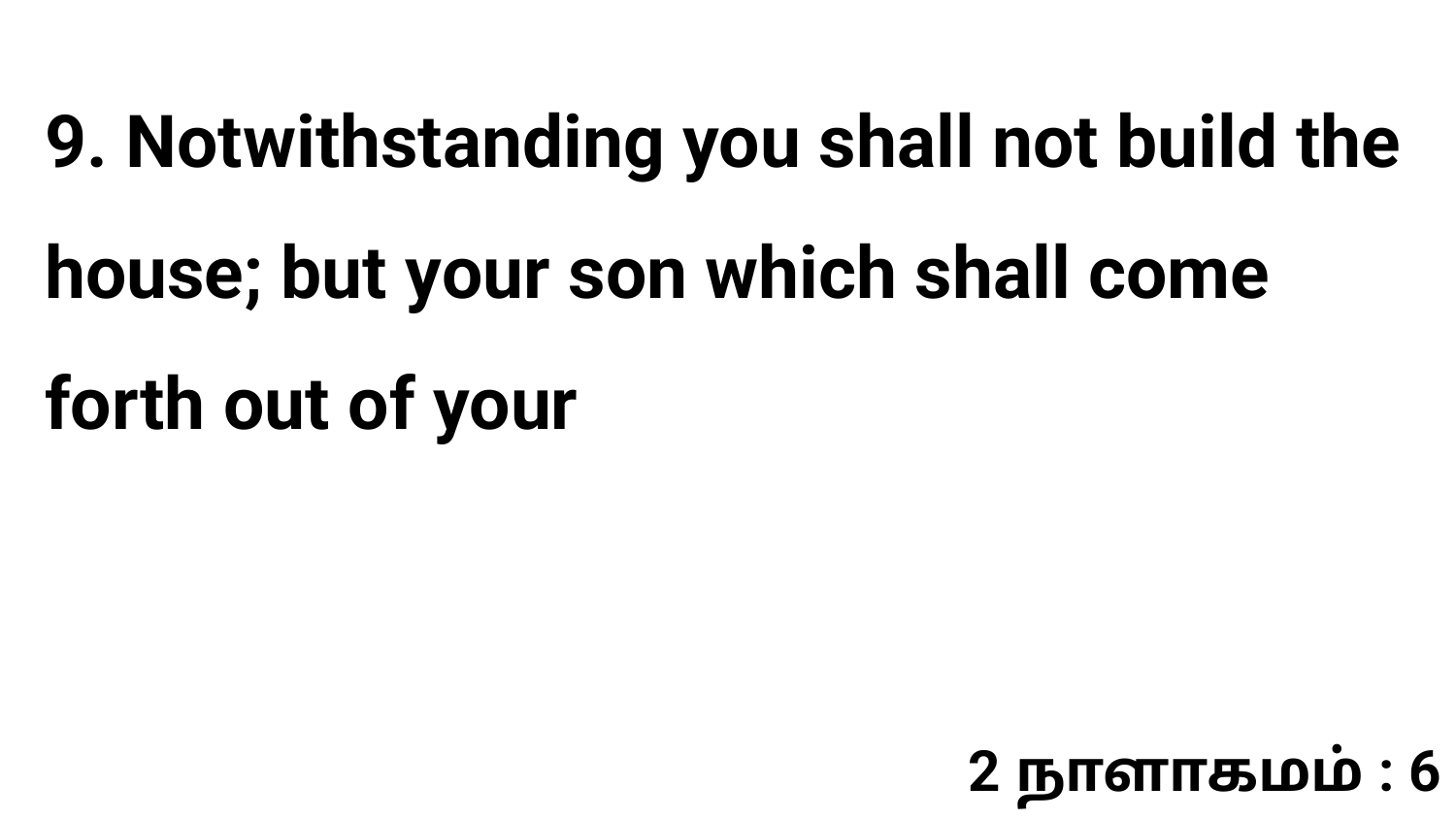

9. Notwithstanding you shall not build the house; but your son which shall come forth out of your
2 நாளாகமம் : 6